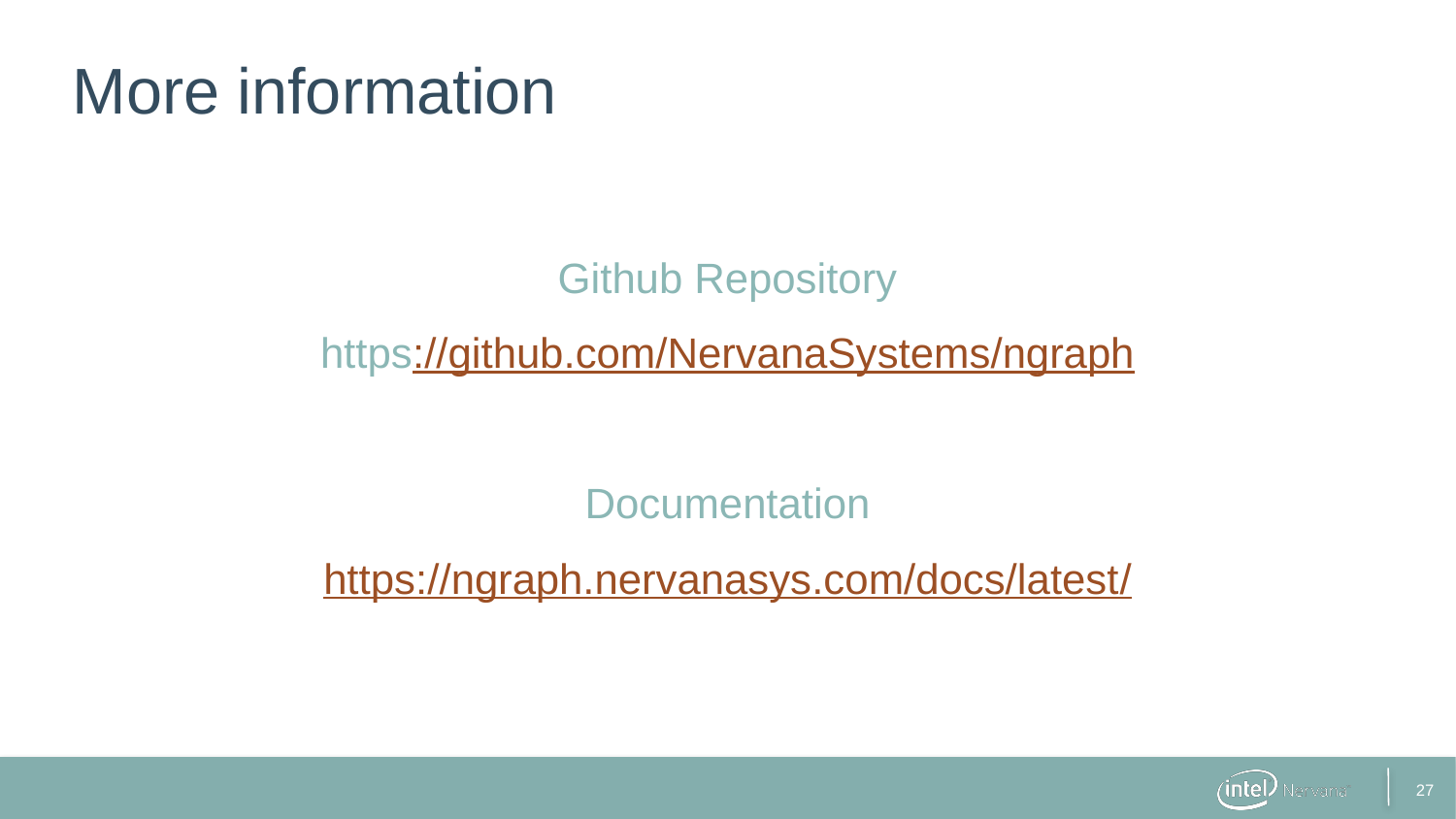

# More information
Github Repository
https://github.com/NervanaSystems/ngraph

Documentation
https://ngraph.nervanasys.com/docs/latest/

27